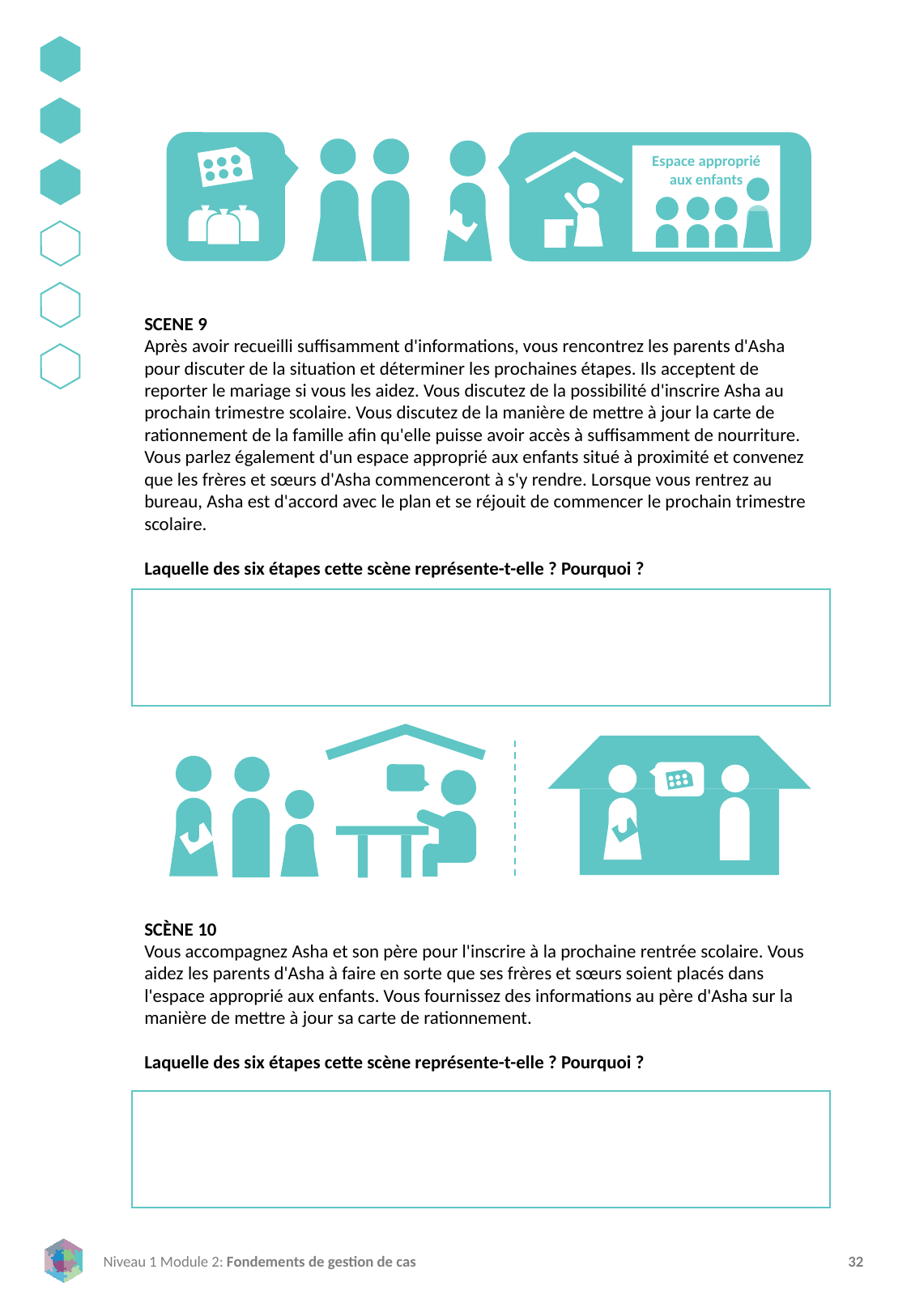

Espace approprié aux enfants

SCENE 9
Après avoir recueilli suffisamment d'informations, vous rencontrez les parents d'Asha pour discuter de la situation et déterminer les prochaines étapes. Ils acceptent de reporter le mariage si vous les aidez. Vous discutez de la possibilité d'inscrire Asha au prochain trimestre scolaire. Vous discutez de la manière de mettre à jour la carte de rationnement de la famille afin qu'elle puisse avoir accès à suffisamment de nourriture. Vous parlez également d'un espace approprié aux enfants situé à proximité et convenez que les frères et sœurs d'Asha commenceront à s'y rendre. Lorsque vous rentrez au bureau, Asha est d'accord avec le plan et se réjouit de commencer le prochain trimestre scolaire.

Laquelle des six étapes cette scène représente-t-elle ? Pourquoi ?

SCÈNE 10
Vous accompagnez Asha et son père pour l'inscrire à la prochaine rentrée scolaire. Vous aidez les parents d'Asha à faire en sorte que ses frères et sœurs soient placés dans l'espace approprié aux enfants. Vous fournissez des informations au père d'Asha sur la manière de mettre à jour sa carte de rationnement.

Laquelle des six étapes cette scène représente-t-elle ? Pourquoi ?